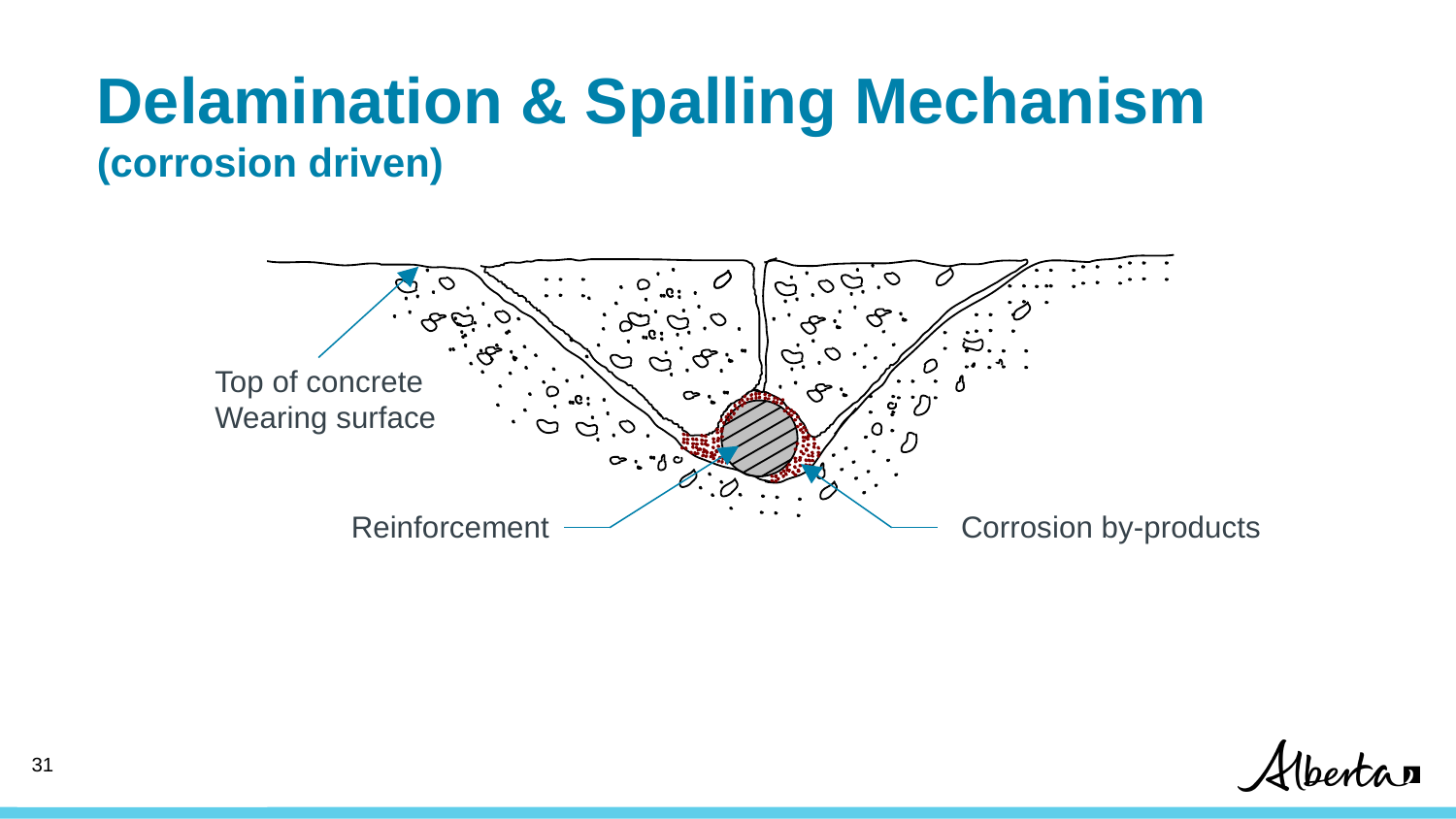

# Delamination & Spalling Mechanism (corrosion driven)

Top of concrete
Wearing surface

Reinforcement
Corrosion by-products

31